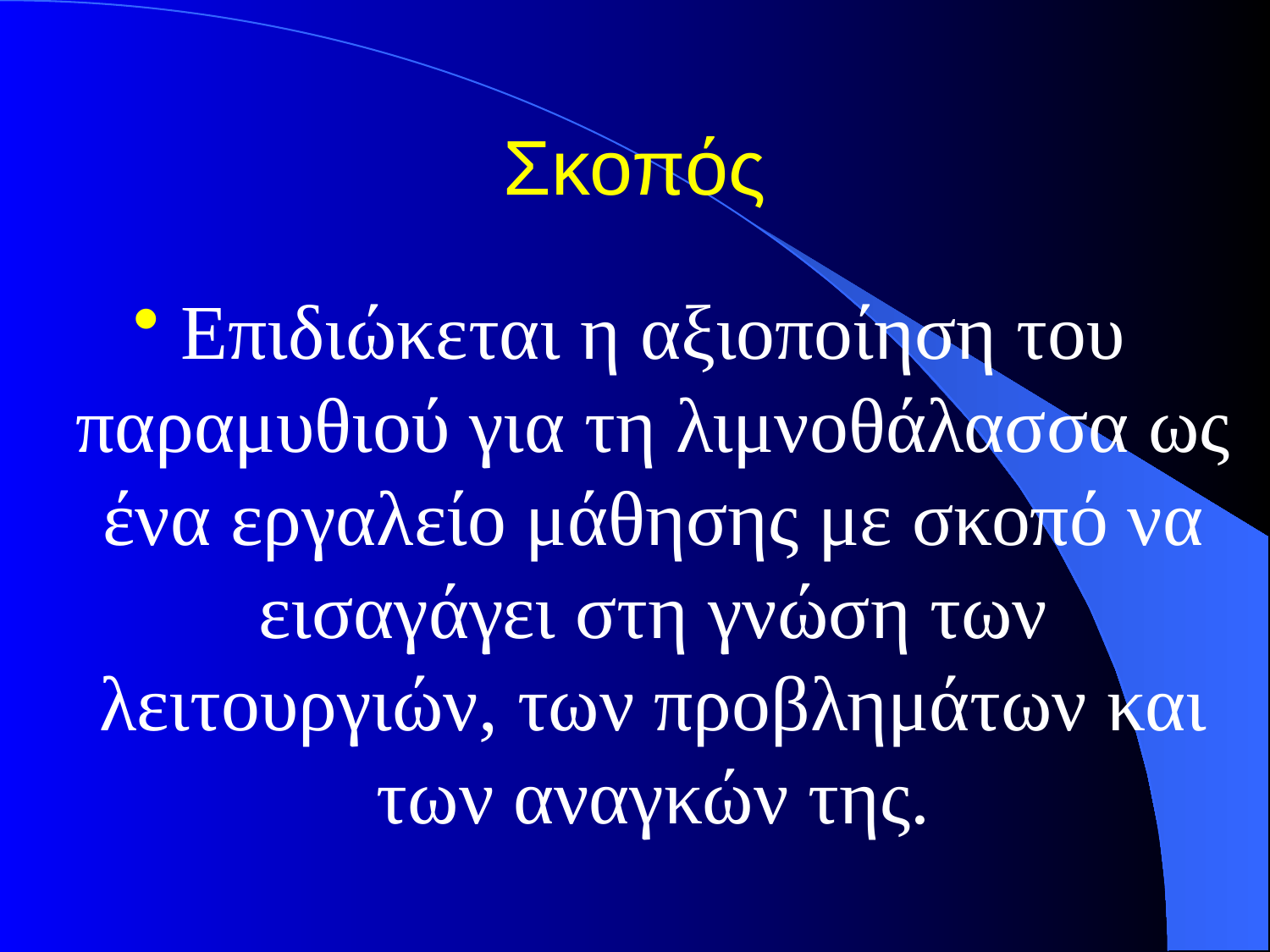

# Σκοπός
Επιδιώκεται η αξιοποίηση του παραμυθιού για τη λιμνοθάλασσα ως ένα εργαλείο μάθησης με σκοπό να εισαγάγει στη γνώση των λειτουργιών, των προβλημάτων και των αναγκών της.